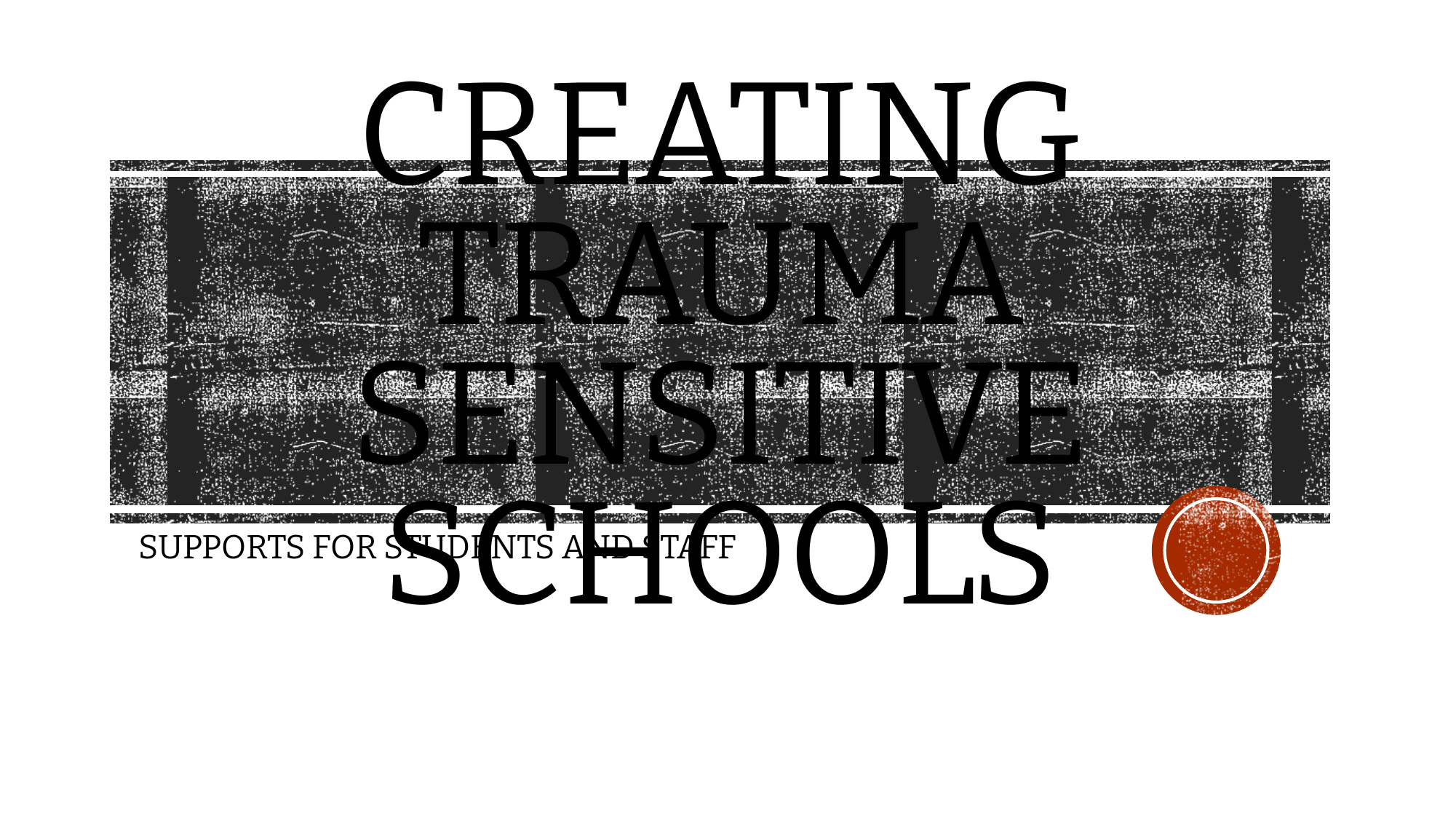

# CREATING TRAUMA SENSITIVE SCHOOLS
SUPPORTS FOR STUDENTS AND STAFF